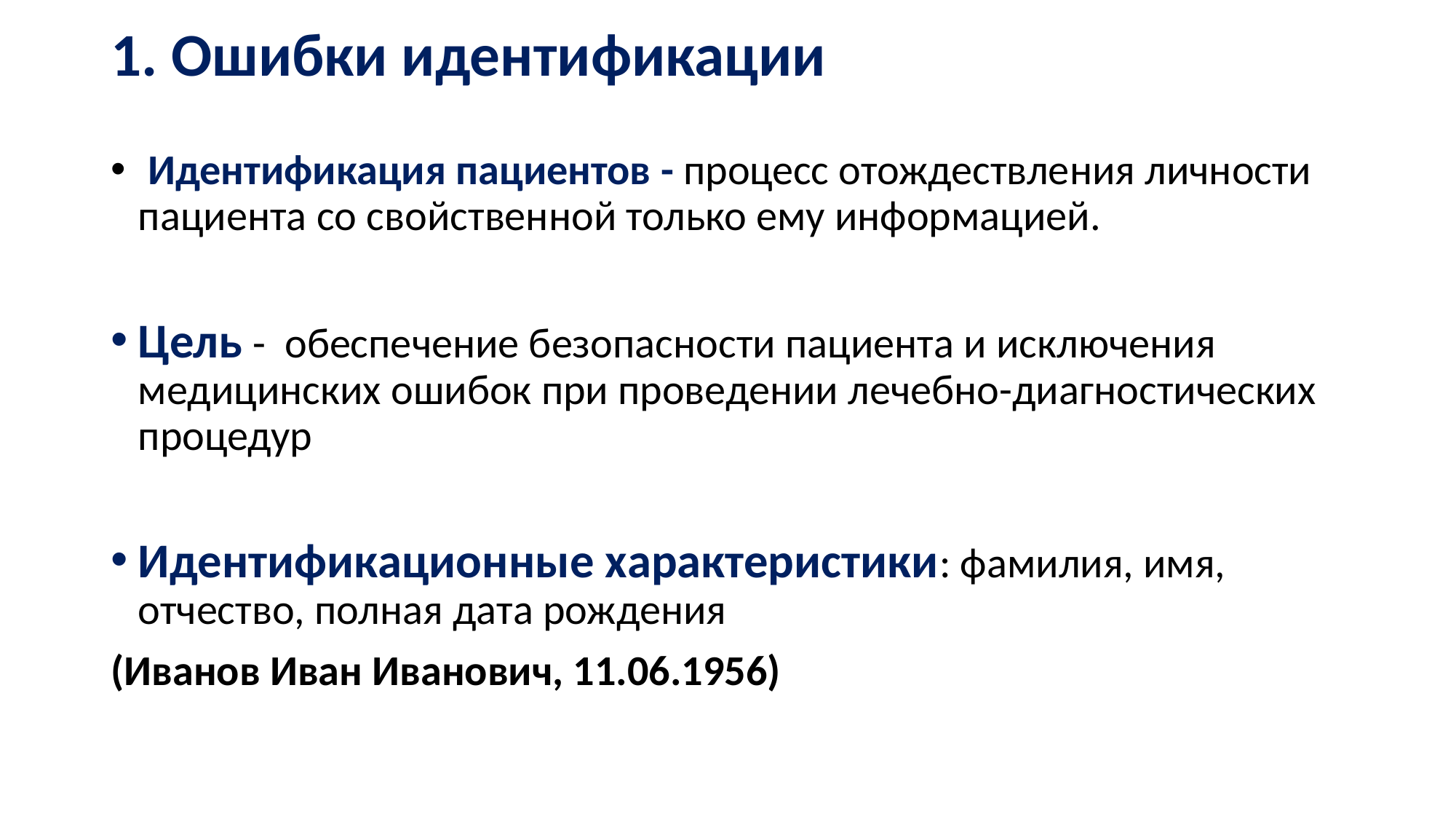

# 1. Ошибки идентификации
 Идентификация пациентов - процесс отождествления личности пациента со свойственной только ему информацией.

Цель -  обеспечение безопасности пациента и исключения медицинских ошибок при проведении лечебно-диагностических процедур

Идентификационные характеристики: фамилия, имя, отчество, полная дата рождения
(Иванов Иван Иванович, 11.06.1956)